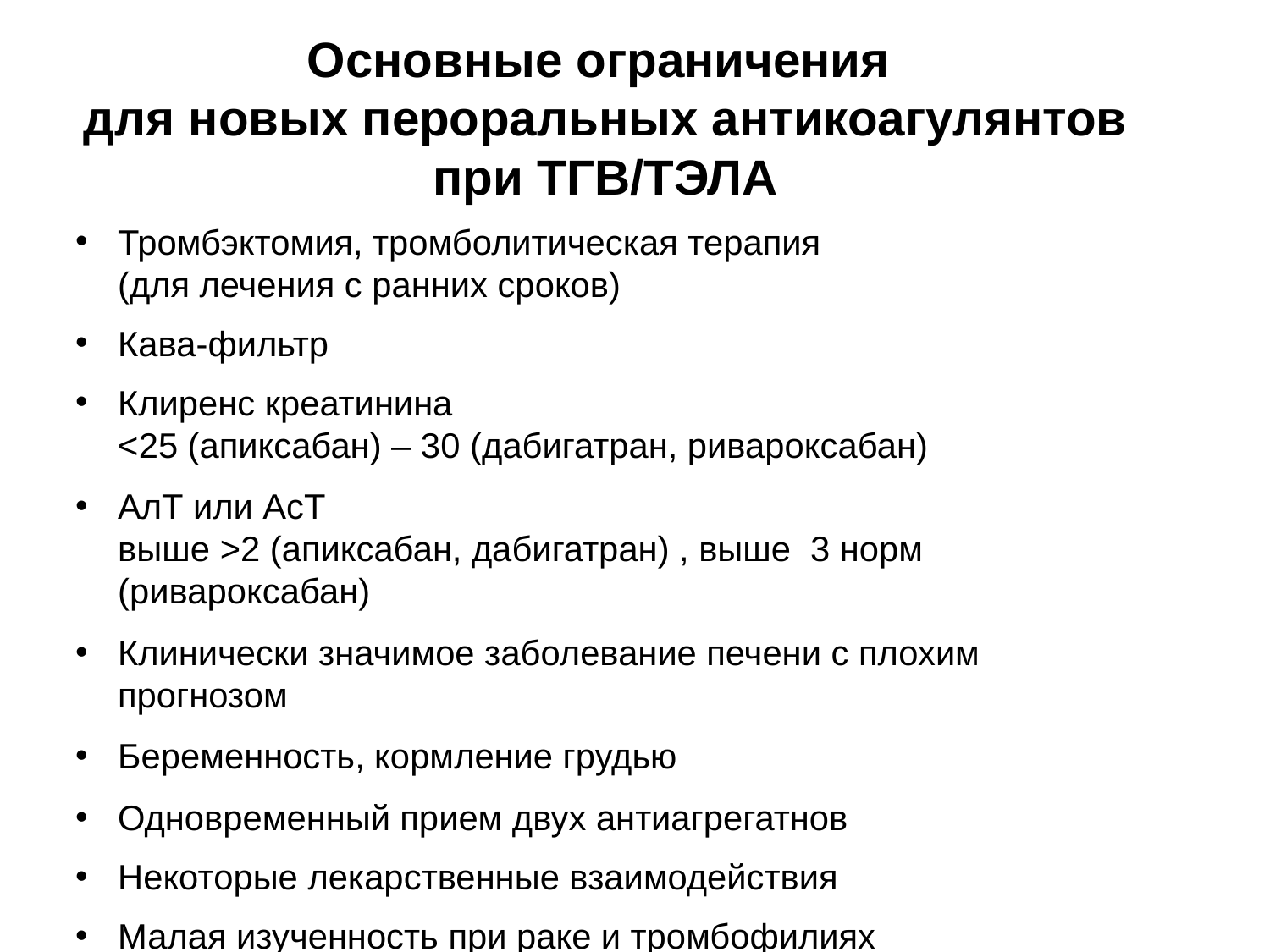

Основные ограничения
для новых пероральных антикоагулянтов при ТГВ/ТЭЛА
Тромбэктомия, тромболитическая терапия
(для лечения с ранних сроков)

Кава-фильтр

Клиренс креатинина
<25 (апиксабан) – 30 (дабигатран, ривароксабан)

АлТ или АсТ
выше >2 (апиксабан, дабигатран) , выше  3 норм (ривароксабан)

Клинически значимое заболевание печени с плохим прогнозом

Беременность, кормление грудью

Одновременный прием двух антиагрегатнов

Некоторые лекарственные взаимодействия

Малая изученность при раке и тромбофилиях